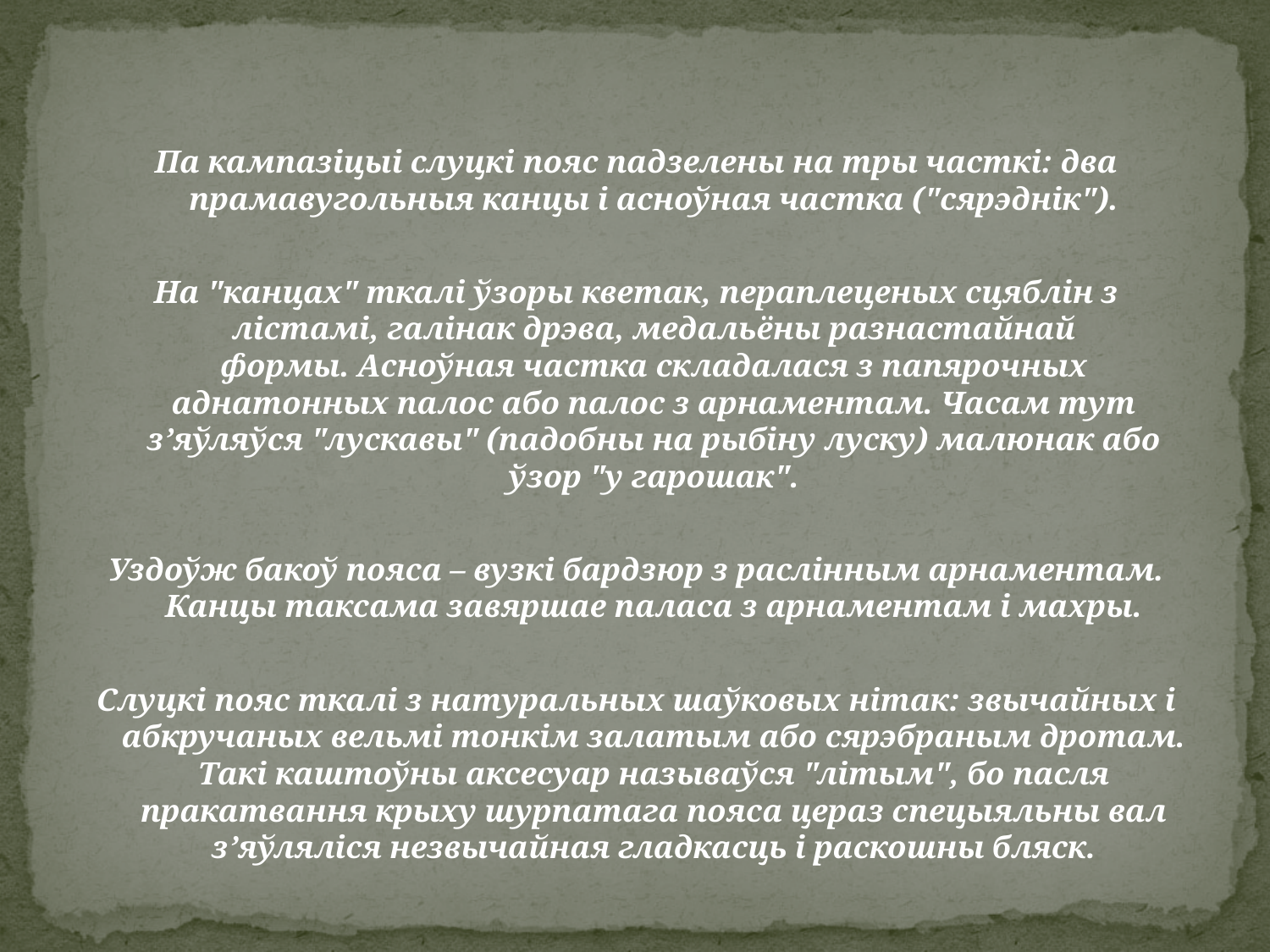

Па кампазіцыі слуцкі пояс падзелены на тры часткі: два прамавугольныя канцы і асноўная частка ("сярэднік").

На "канцах" ткалі ўзоры кветак, пераплеценых сцяблін з лістамі, галінак дрэва, медальёны разнастайнай формы. Асноўная частка складалася з папярочных аднатонных палос або палос з арнаментам. Часам тут з’яўляўся "лускавы" (падобны на рыбіну луску) малюнак або ўзор "у гарошак".

Уздоўж бакоў пояса – вузкі бардзюр з раслінным арнаментам. Канцы таксама завяршае паласа з арнаментам і махры.

Слуцкі пояс ткалі з натуральных шаўковых нітак: звычайных і абкручаных вельмі тонкім залатым або сярэбраным дротам. Такі каштоўны аксесуар называўся "літым", бо пасля пракатвання крыху шурпатага пояса цераз спецыяльны вал з’яўляліся незвычайная гладкасць і раскошны бляск.